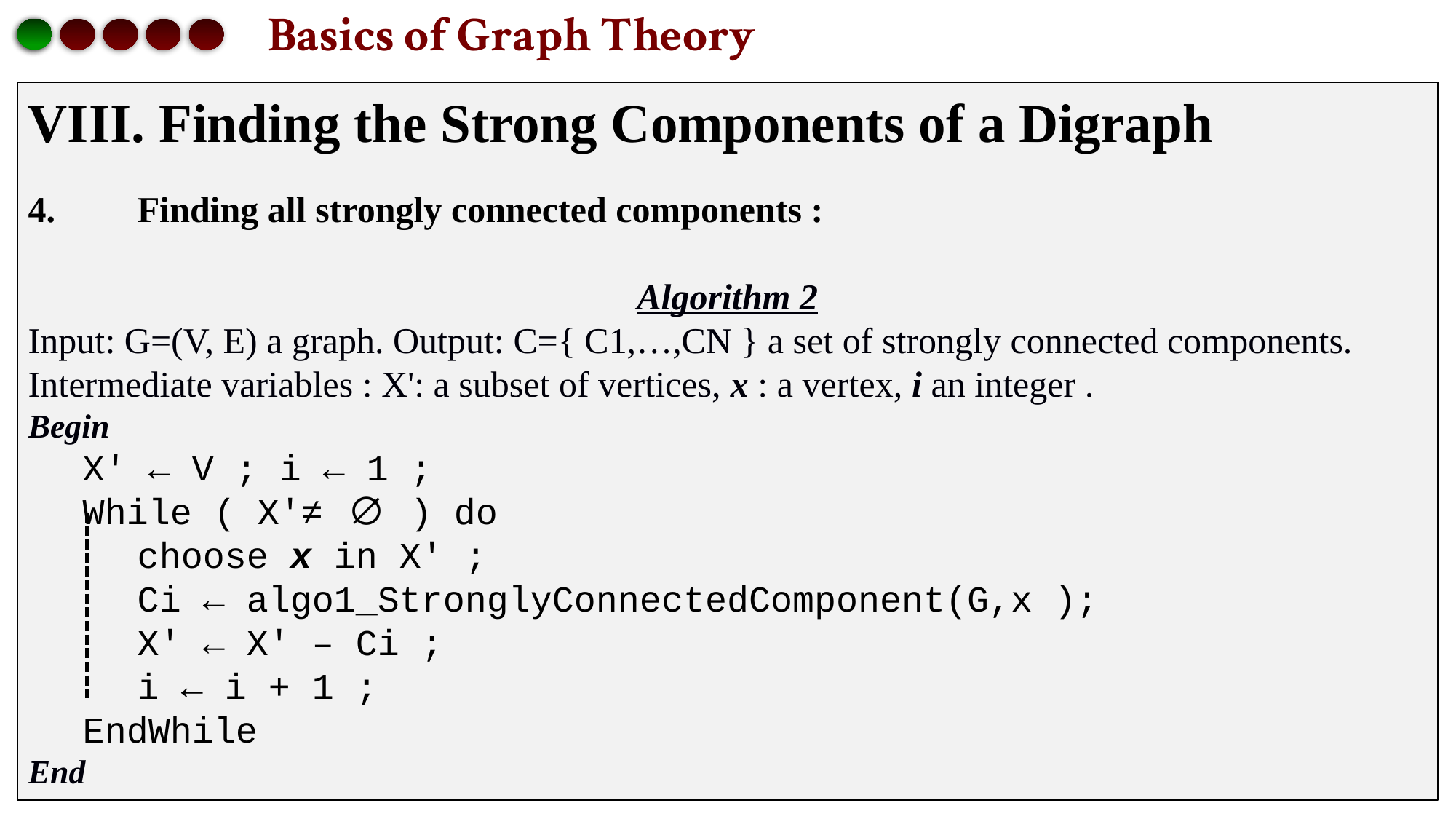

# Basics of Graph Theory

 Finding the Strong Components of a Digraph

4.         Finding all strongly connected components :

Algorithm 2
Input: G=(V, E) a graph. Output: C={ C1,…,CN } a set of strongly connected components.
Intermediate variables : X': a subset of vertices, x : a vertex, i an integer .
Begin
X' ← V ; i ← 1 ;
While ( X'≠ ∅ ) do
choose x in X' ;
Ci ← algo1_StronglyConnectedComponent(G,x );
X' ← X' – Ci ;
i ← i + 1 ;
EndWhile
End